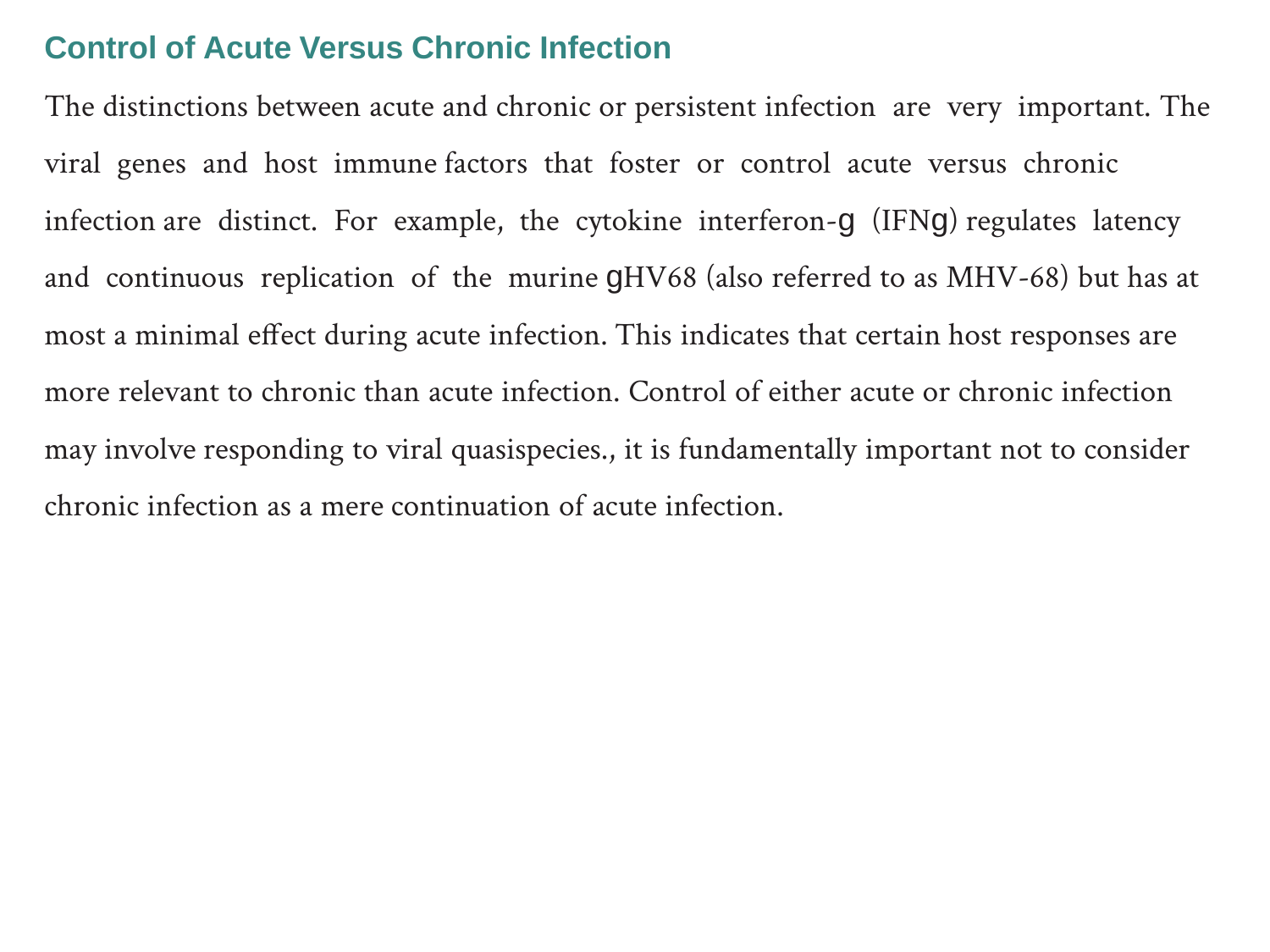

Control of Acute Versus Chronic Infection
The distinctions between acute and chronic or persistent infection  are  very  important. The  viral  genes  and  host  immune factors  that  foster  or  control  acute  versus  chronic  infection are  distinct.  For  example,  the  cytokine  interferon-g  (IFNg) regulates  latency  and  continuous  replication  of  the  murine gHV68 (also referred to as MHV-68) but has at most a minimal effect during acute infection. This indicates that certain host responses are more relevant to chronic than acute infection. Control of either acute or chronic infection may involve responding to viral quasispecies., it is fundamentally important not to consider chronic infection as a mere continuation of acute infection.